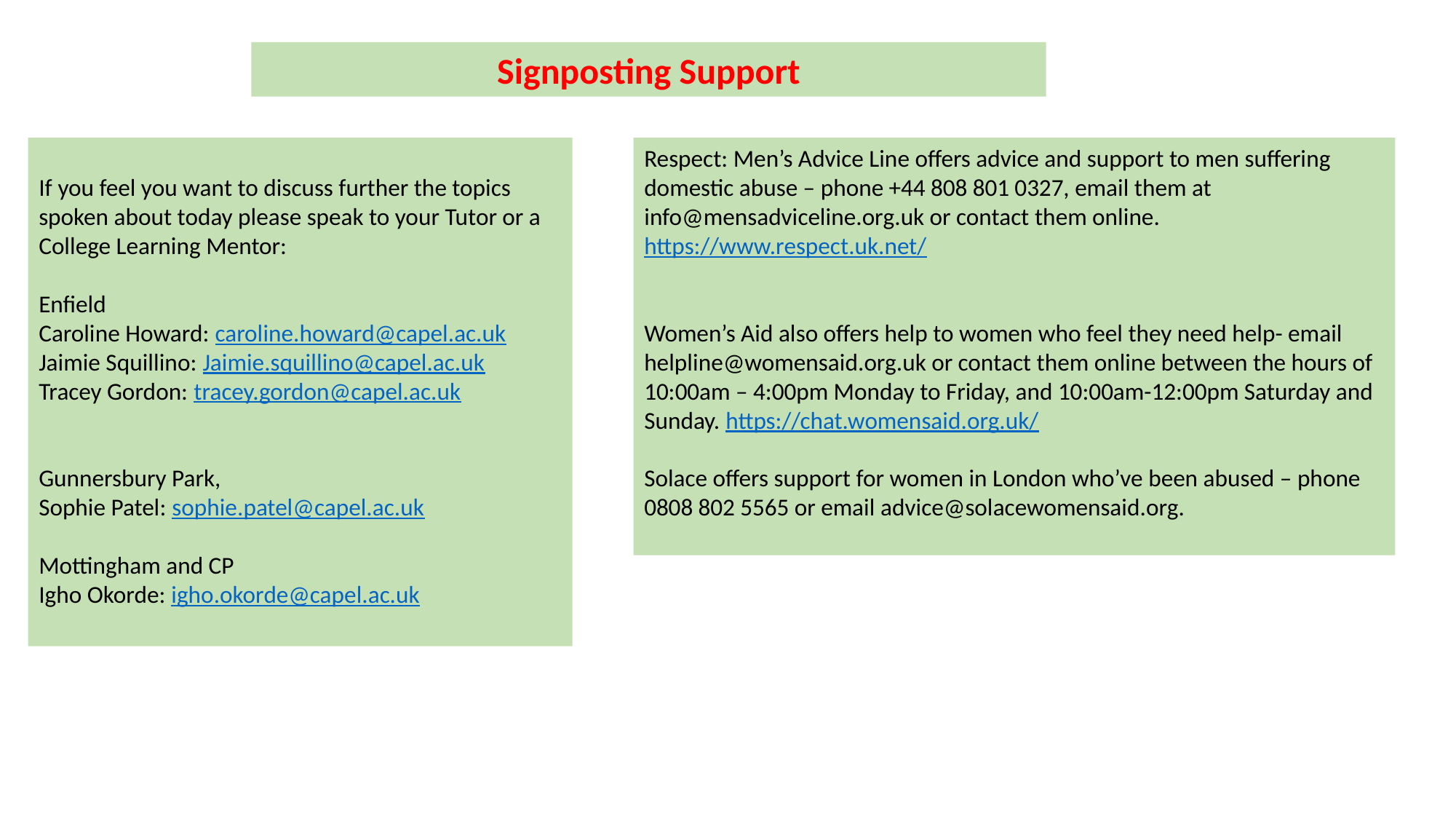

Signposting Support

If you feel you want to discuss further the topics spoken about today please speak to your Tutor or a College Learning Mentor:

Enfield
Caroline Howard: caroline.howard@capel.ac.uk
Jaimie Squillino: Jaimie.squillino@capel.ac.uk
Tracey Gordon: tracey.gordon@capel.ac.uk

Gunnersbury Park,
Sophie Patel: sophie.patel@capel.ac.uk

Mottingham and CP
Igho Okorde: igho.okorde@capel.ac.uk

Respect: Men’s Advice Line offers advice and support to men suffering domestic abuse – phone +44 808 801 0327, email them at info@mensadviceline.org.uk or contact them online. https://www.respect.uk.net/

Women’s Aid also offers help to women who feel they need help- email helpline@womensaid.org.uk or contact them online between the hours of 10:00am – 4:00pm Monday to Friday, and 10:00am-12:00pm Saturday and Sunday. https://chat.womensaid.org.uk/

Solace offers support for women in London who’ve been abused – phone 0808 802 5565 or email advice@solacewomensaid.org.